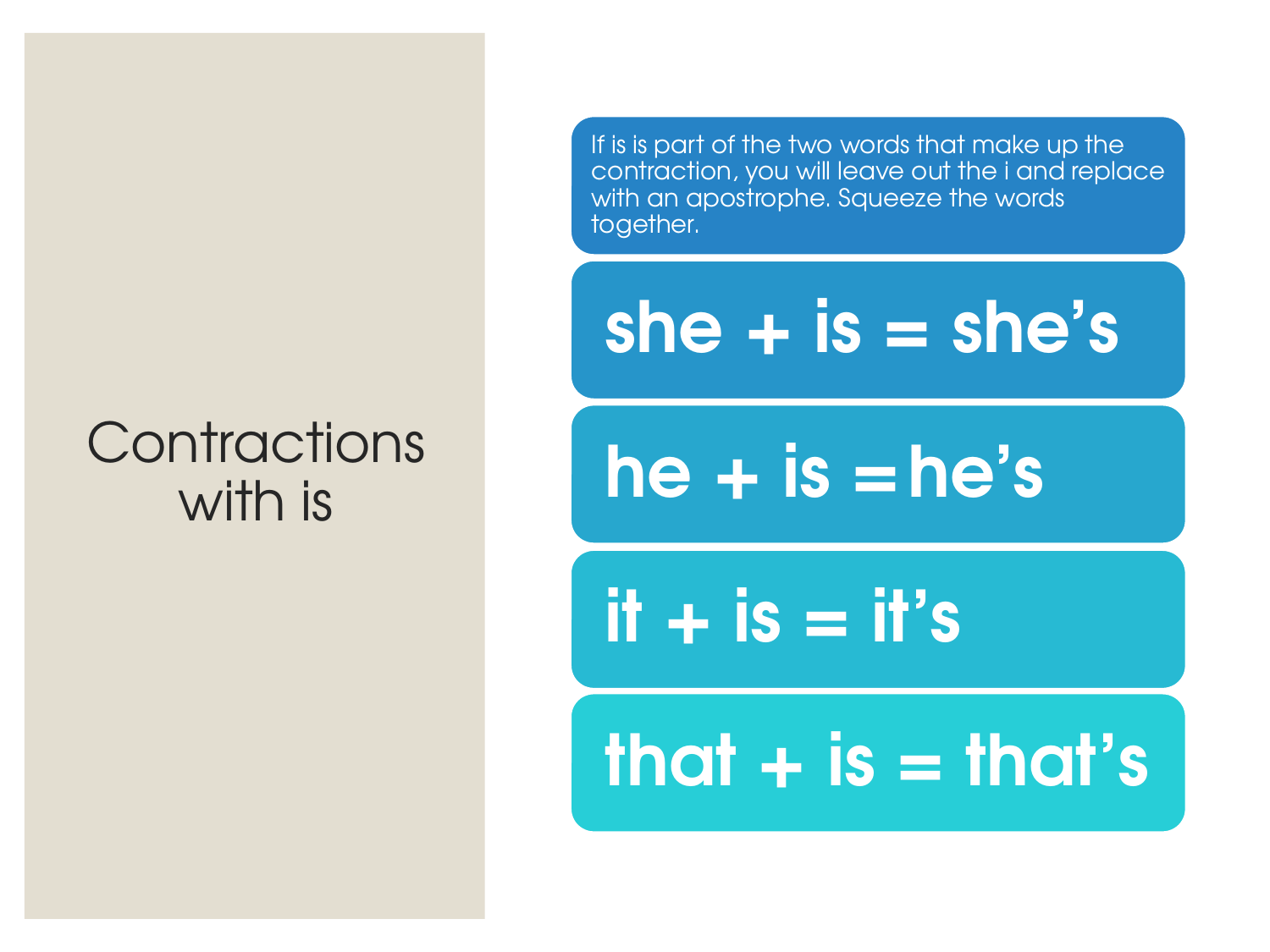

# Contractions with is
If is is part of the two words that make up the contraction, you will leave out the i and replace with an apostrophe. Squeeze the words together.
she + is = she’s
he + is = he’s
it + is = it’s
that + is = that’s